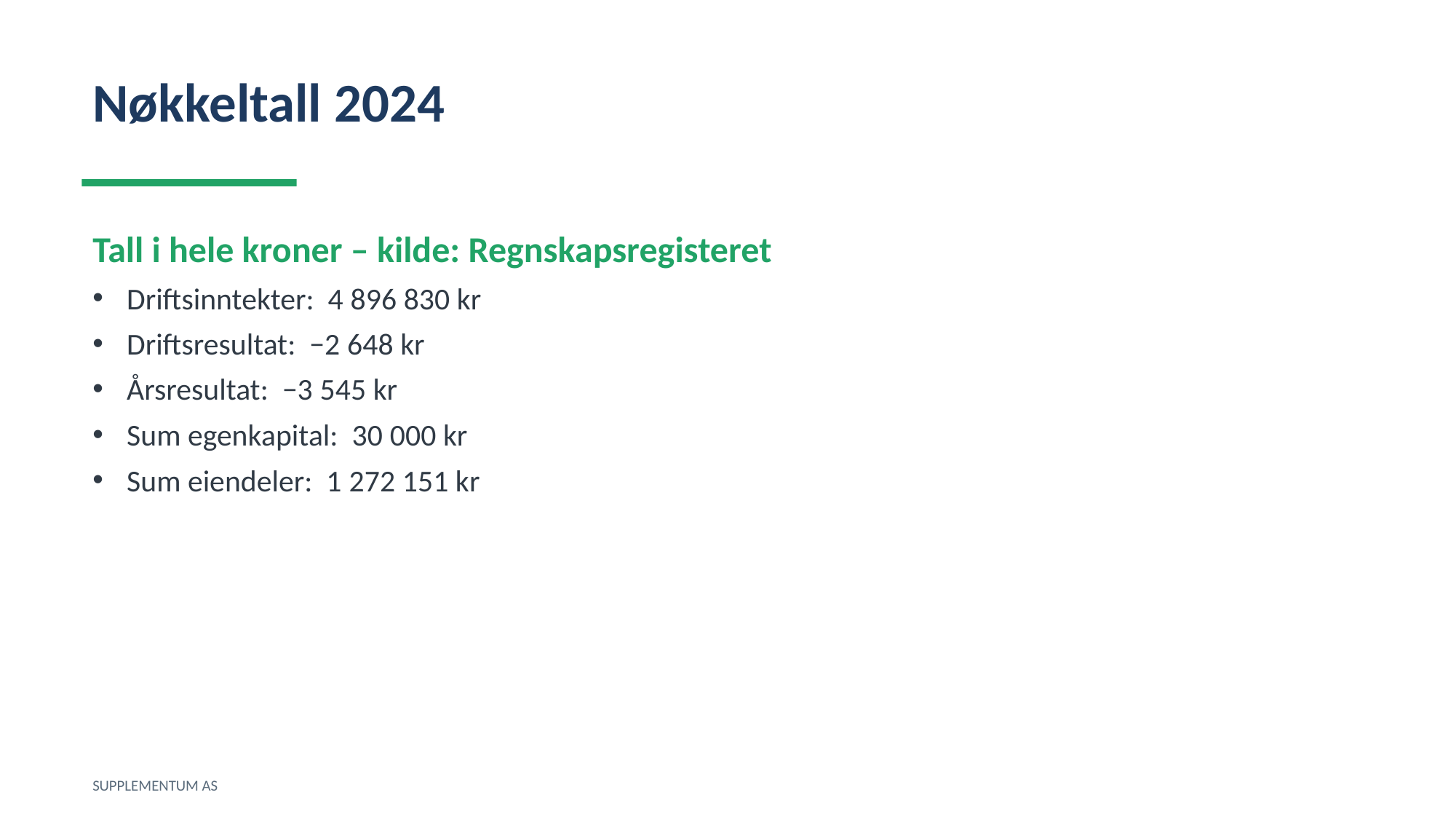

Nøkkeltall 2024

Tall i hele kroner – kilde: Regnskapsregisteret
Driftsinntekter:  4 896 830 kr
Driftsresultat:  −2 648 kr
Årsresultat:  −3 545 kr
Sum egenkapital:  30 000 kr
Sum eiendeler:  1 272 151 kr
SUPPLEMENTUM AS